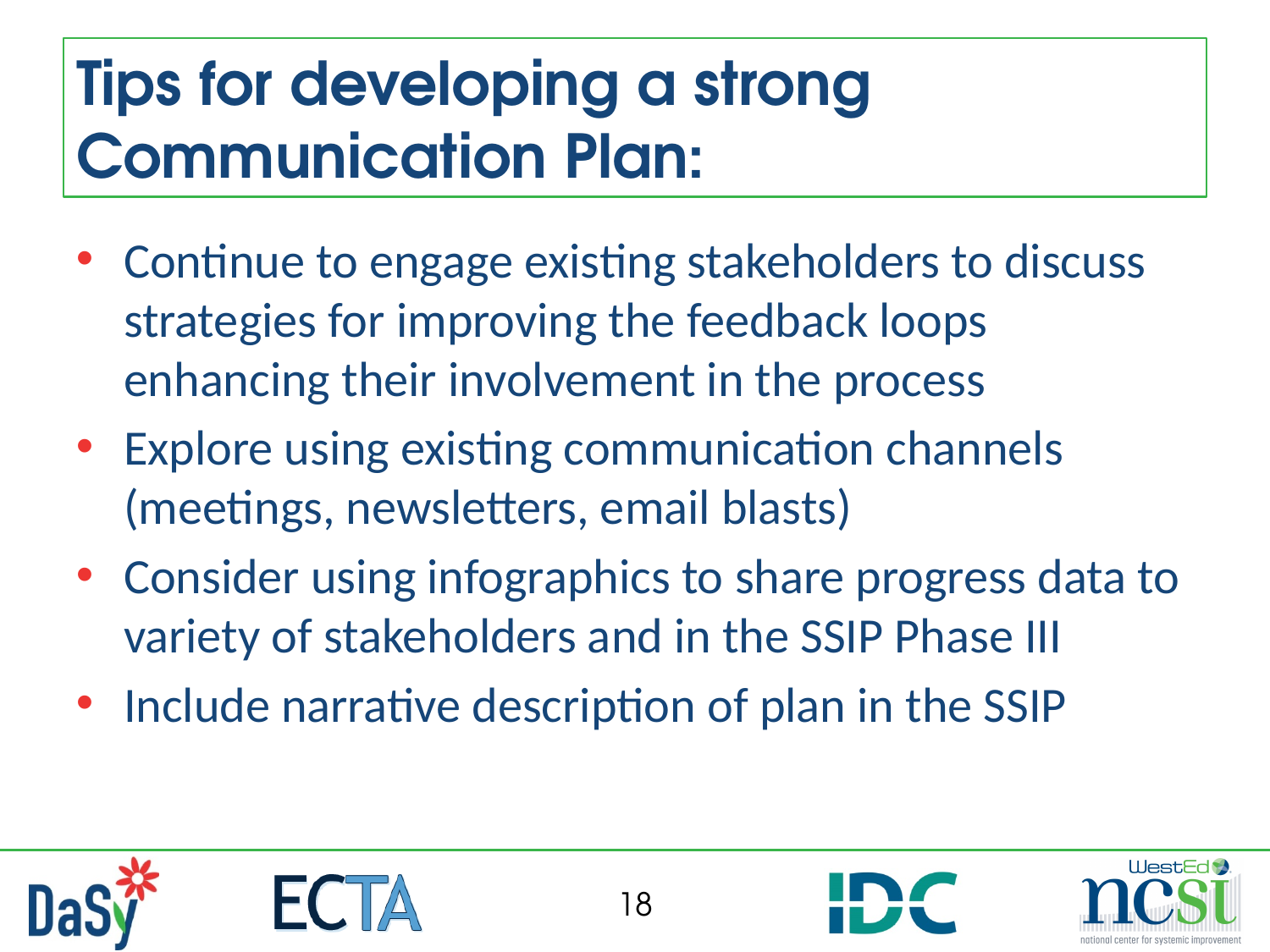

# Tips for developing a strong Communication Plan:
Continue to engage existing stakeholders to discuss strategies for improving the feedback loops enhancing their involvement in the process
Explore using existing communication channels (meetings, newsletters, email blasts)
Consider using infographics to share progress data to variety of stakeholders and in the SSIP Phase III
Include narrative description of plan in the SSIP
18